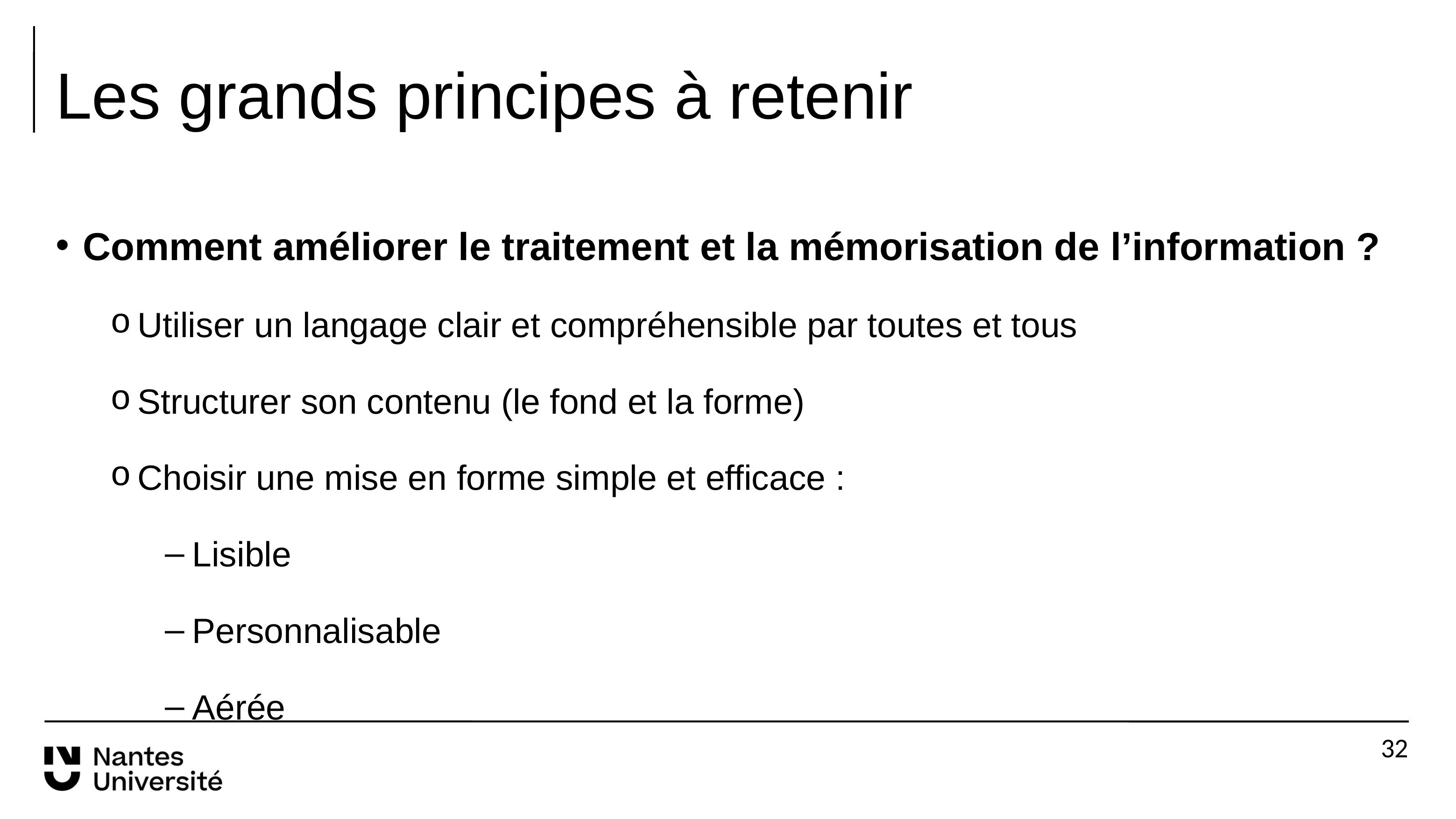

# Les grands principes à retenir
Comment améliorer le traitement et la mémorisation de l’information ?
Utiliser un langage clair et compréhensible par toutes et tous
Structurer son contenu (le fond et la forme)
Choisir une mise en forme simple et efficace :
Lisible
Personnalisable
Aérée